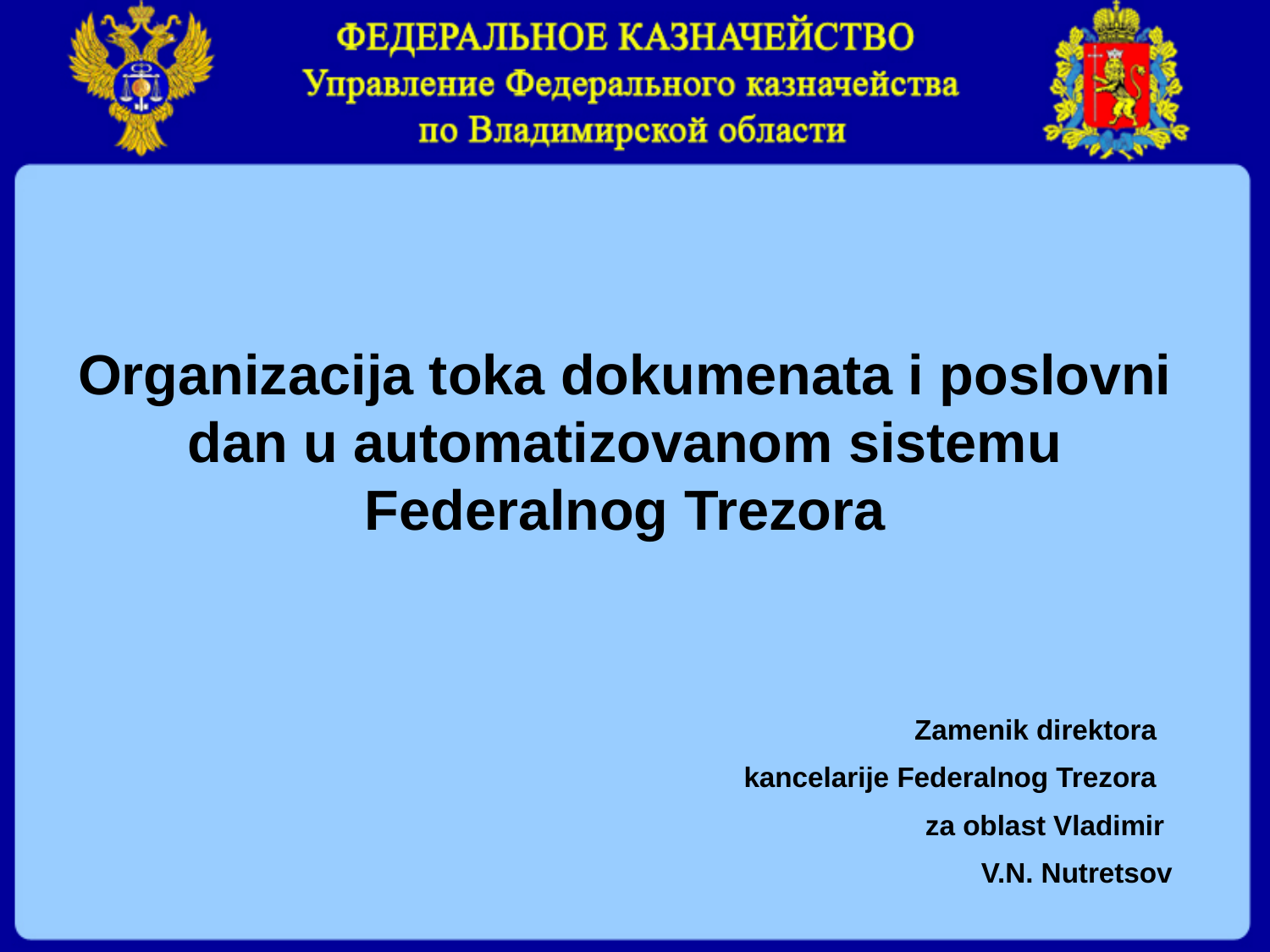

Organizacija toka dokumenata i poslovni dan u automatizovanom sistemu Federalnog Trezora

Zamenik direktora
kancelarije Federalnog Trezora
za oblast Vladimir
V.N. Nutretsov